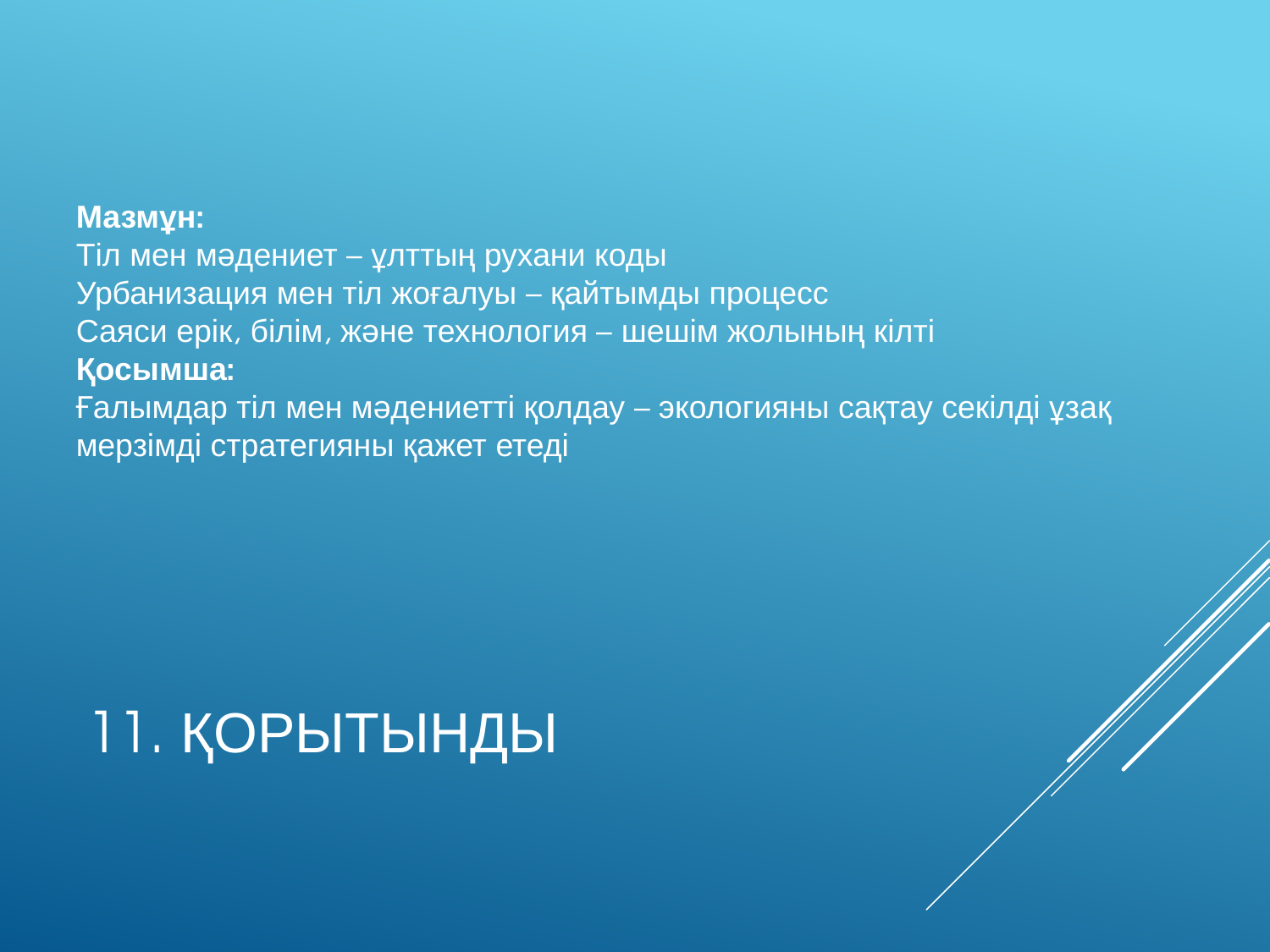

Мазмұн:
Тіл мен мәдениет – ұлттың рухани коды
Урбанизация мен тіл жоғалуы – қайтымды процесс
Саяси ерік, білім, және технология – шешім жолының кілті
Қосымша:
Ғалымдар тіл мен мәдениетті қолдау – экологияны сақтау секілді ұзақ мерзімді стратегияны қажет етеді
# 11. Қорытынды